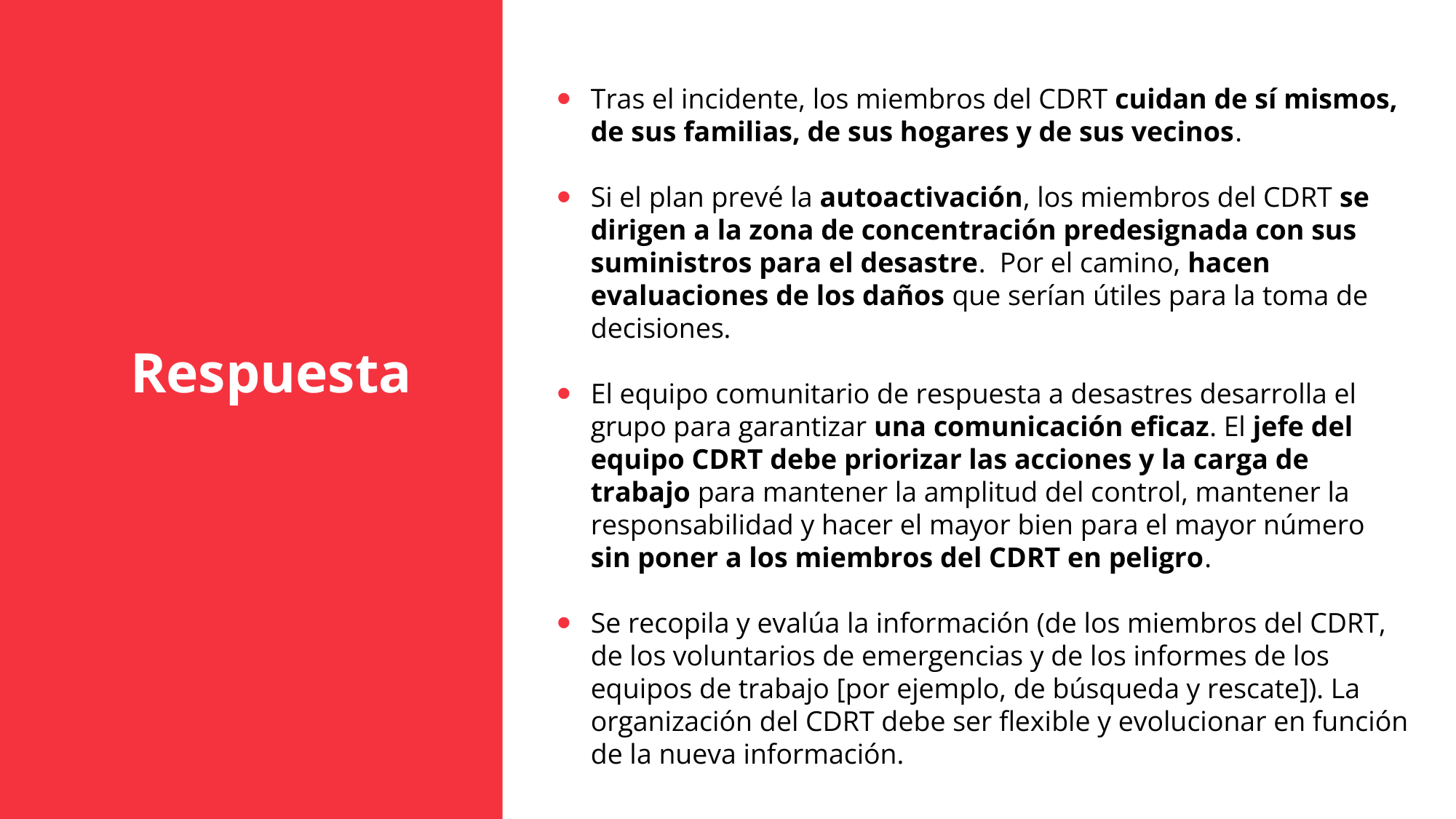

Tras el incidente, los miembros del CDRT cuidan de sí mismos, de sus familias, de sus hogares y de sus vecinos.

Si el plan prevé la autoactivación, los miembros del CDRT se dirigen a la zona de concentración predesignada con sus suministros para el desastre.  Por el camino, hacen evaluaciones de los daños que serían útiles para la toma de decisiones.

El equipo comunitario de respuesta a desastres desarrolla el grupo para garantizar una comunicación eficaz. El jefe del equipo CDRT debe priorizar las acciones y la carga de trabajo para mantener la amplitud del control, mantener la responsabilidad y hacer el mayor bien para el mayor número sin poner a los miembros del CDRT en peligro.

Se recopila y evalúa la información (de los miembros del CDRT, de los voluntarios de emergencias y de los informes de los equipos de trabajo [por ejemplo, de búsqueda y rescate]). La organización del CDRT debe ser flexible y evolucionar en función de la nueva información.
Respuesta